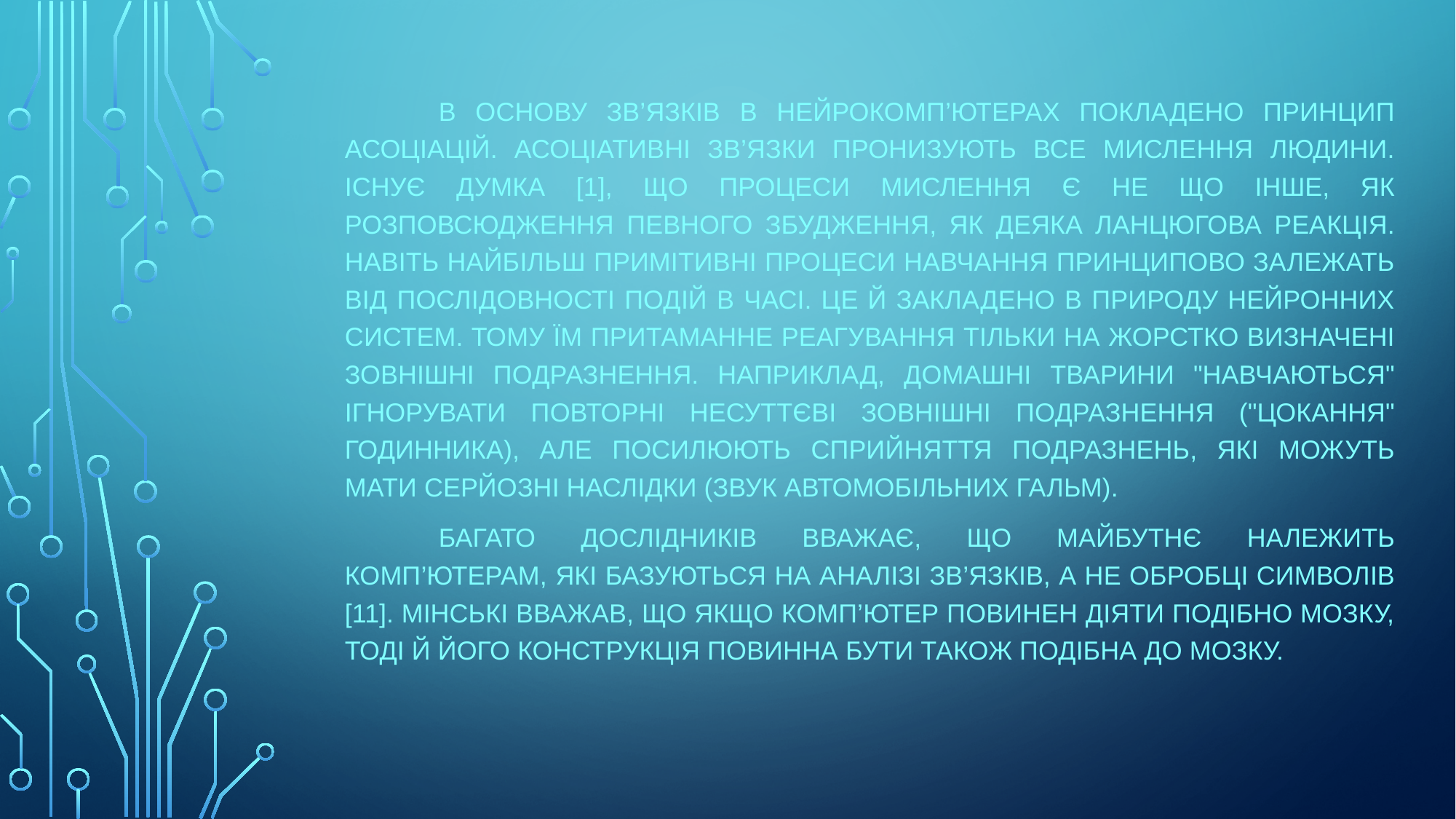

В основу зв’язків в нейрокомп’ютерах покладено принцип асоціацій. Асоціативні зв’язки пронизують все мислення людини. Існує думка [1], що процеси мислення є не що інше, як розповсюдження певного збудження, як деяка ланцюгова реакція. Навіть найбільш примітивні процеси навчання принципово залежать від послідовності подій в часі. Це й закладено в природу нейронних систем. Тому їм притаманне реагування тільки на жорстко визначені зовнішні подразнення. Наприклад, домашні тварини "навчаються" ігнорувати повторні несуттєві зовнішні подразнення ("цокання" годинника), але посилюють сприйняття подразнень, які можуть мати серйозні наслідки (звук автомобільних гальм).
	Багато дослідників вважає, що майбутнє належить комп’ютерам, які базуються на аналізі зв’язків, а не обробці символів [11]. Мінські вважав, що якщо комп’ютер повинен діяти подібно мозку, тоді й його конструкція повинна бути також подібна до мозку.